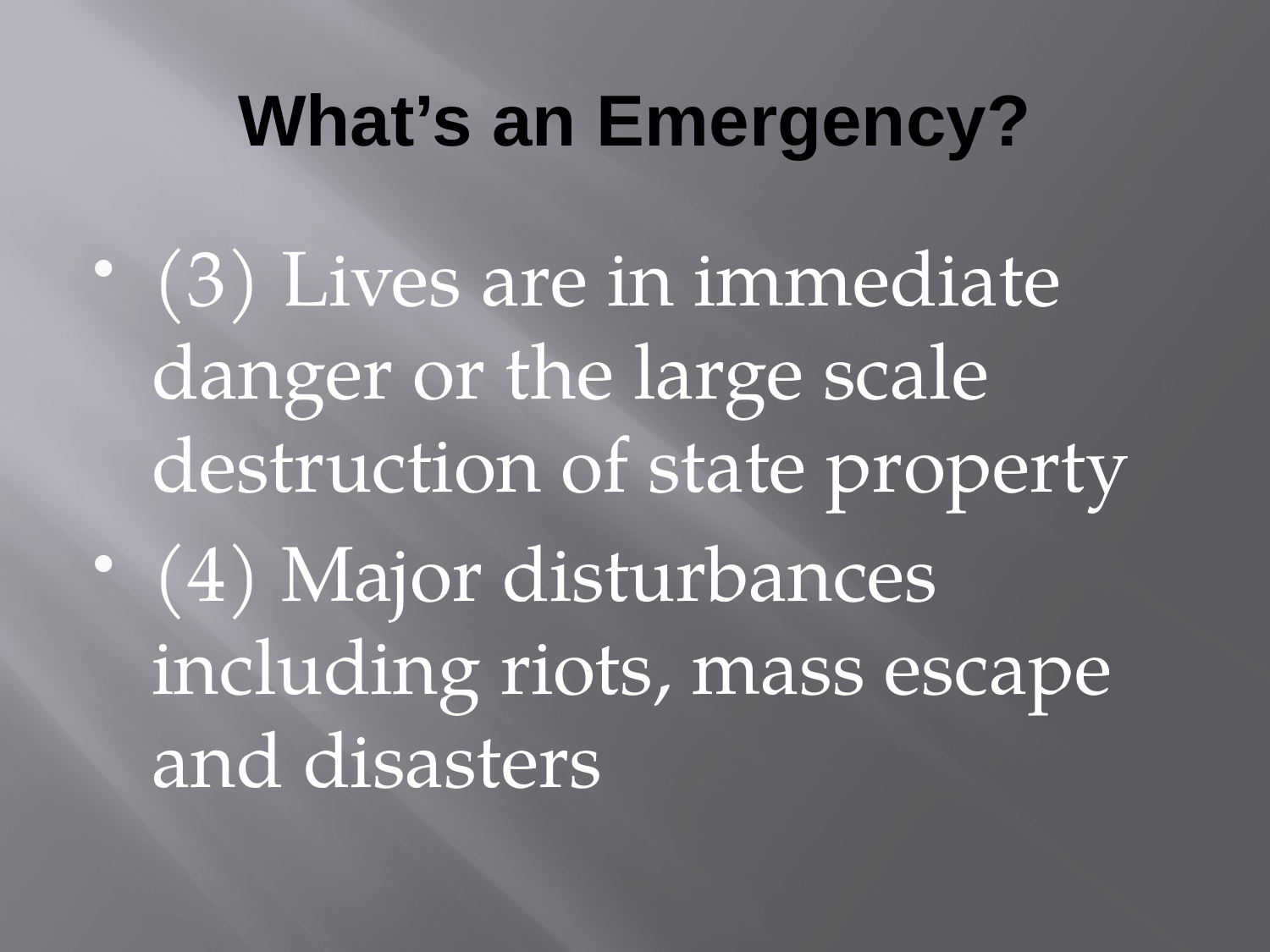

# What’s an Emergency?
(3) Lives are in immediate danger or the large scale destruction of state property
(4) Major disturbances including riots, mass escape and disasters